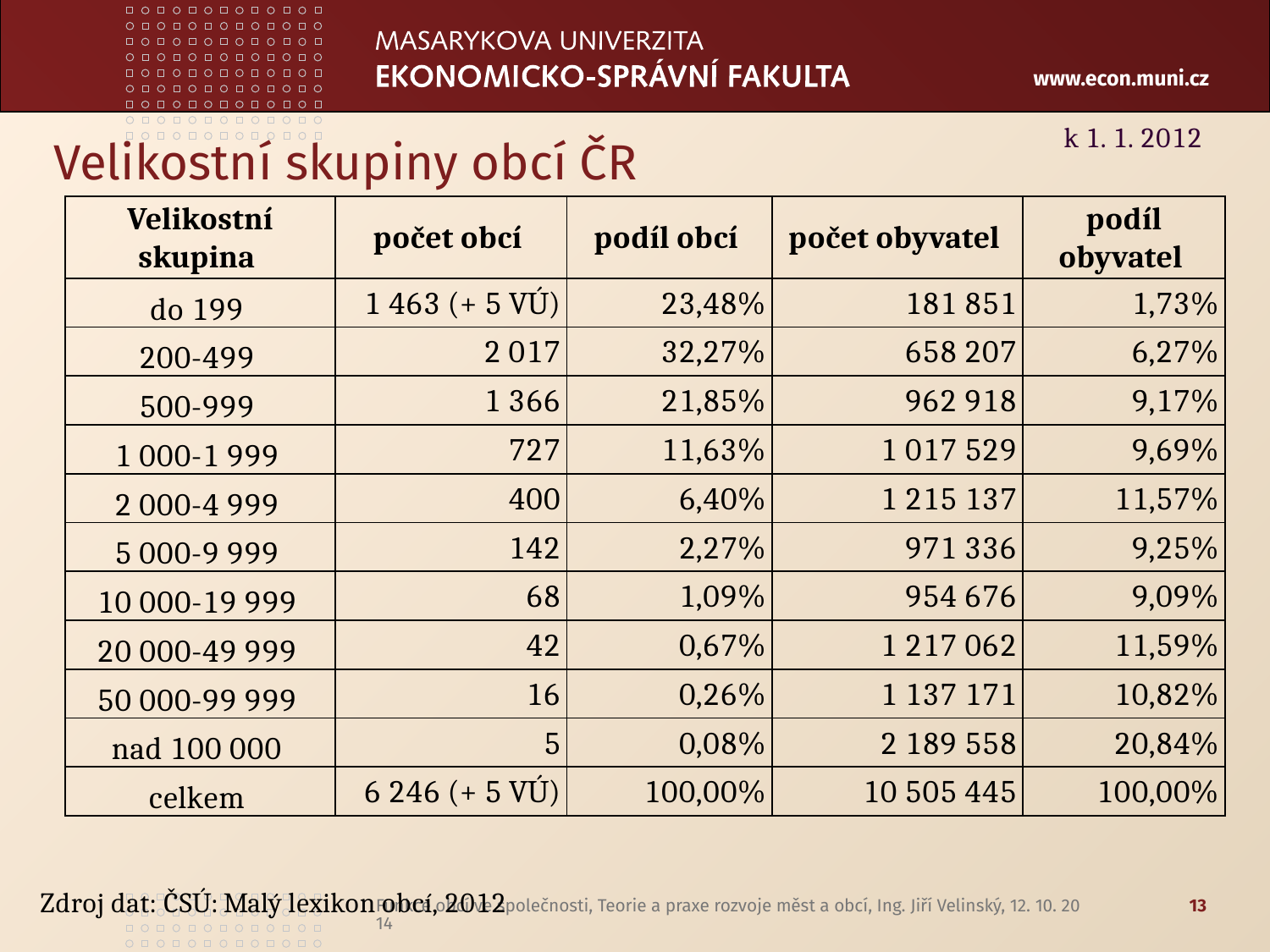

k 1. 1. 2012
Velikostní skupiny obcí ČR
| Velikostní skupina | počet obcí | podíl obcí | počet obyvatel | podíl obyvatel |
| --- | --- | --- | --- | --- |
| do 199 | 1 463 (+ 5 VÚ) | 23,48% | 181 851 | 1,73% |
| 200-499 | 2 017 | 32,27% | 658 207 | 6,27% |
| 500-999 | 1 366 | 21,85% | 962 918 | 9,17% |
| 1 000-1 999 | 727 | 11,63% | 1 017 529 | 9,69% |
| 2 000-4 999 | 400 | 6,40% | 1 215 137 | 11,57% |
| 5 000-9 999 | 142 | 2,27% | 971 336 | 9,25% |
| 10 000-19 999 | 68 | 1,09% | 954 676 | 9,09% |
| 20 000-49 999 | 42 | 0,67% | 1 217 062 | 11,59% |
| 50 000-99 999 | 16 | 0,26% | 1 137 171 | 10,82% |
| nad 100 000 | 5 | 0,08% | 2 189 558 | 20,84% |
| celkem | 6 246 (+ 5 VÚ) | 100,00% | 10 505 445 | 100,00% |
Zdroj dat: ČSÚ: Malý lexikon obcí, 2012
Funkce obcí ve společnosti, Teorie a praxe rozvoje měst a obcí, Ing. Jiří Velinský, 12. 10. 2014
13